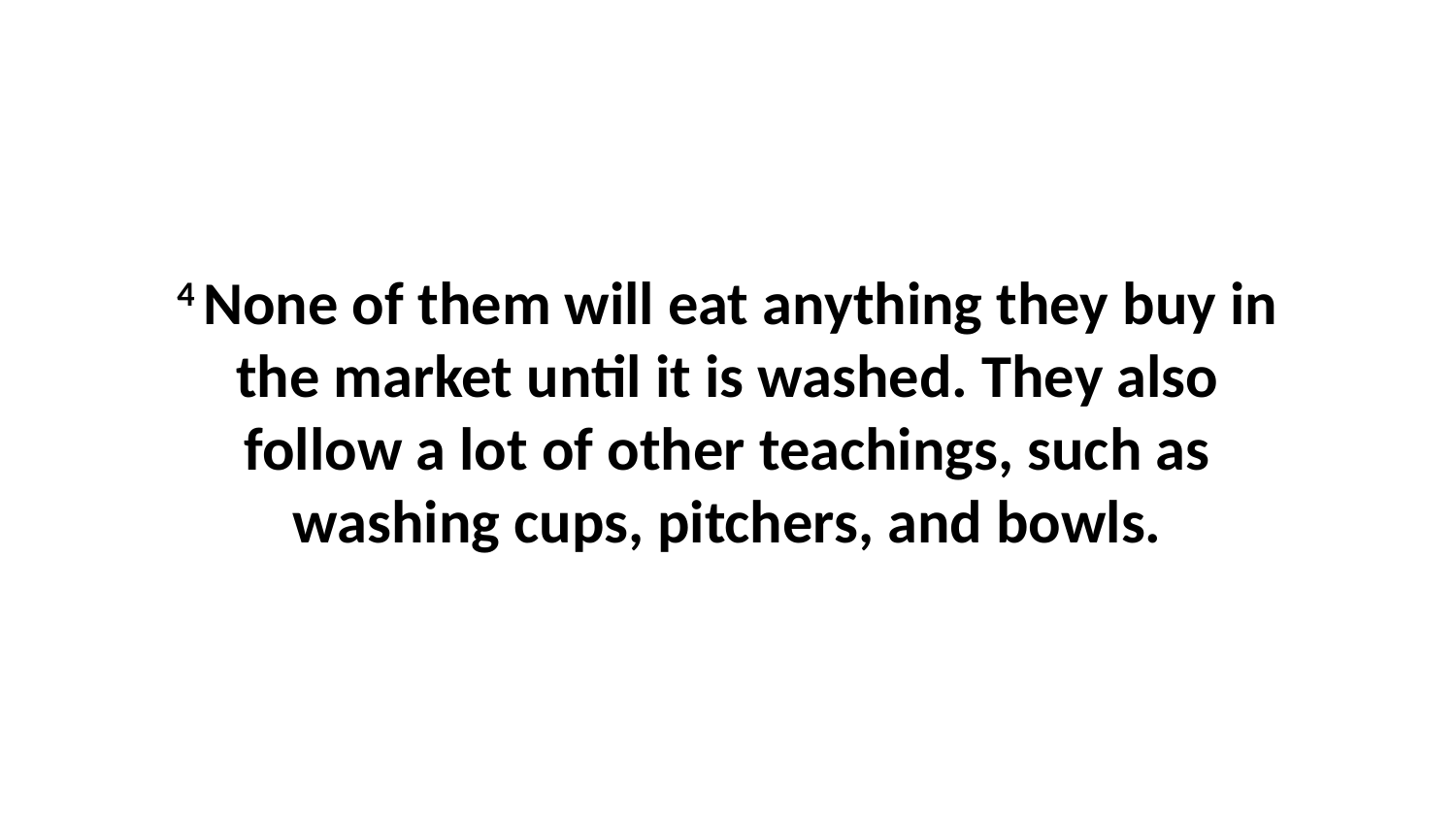

4 None of them will eat anything they buy in the market until it is washed. They also follow a lot of other teachings, such as washing cups, pitchers, and bowls.